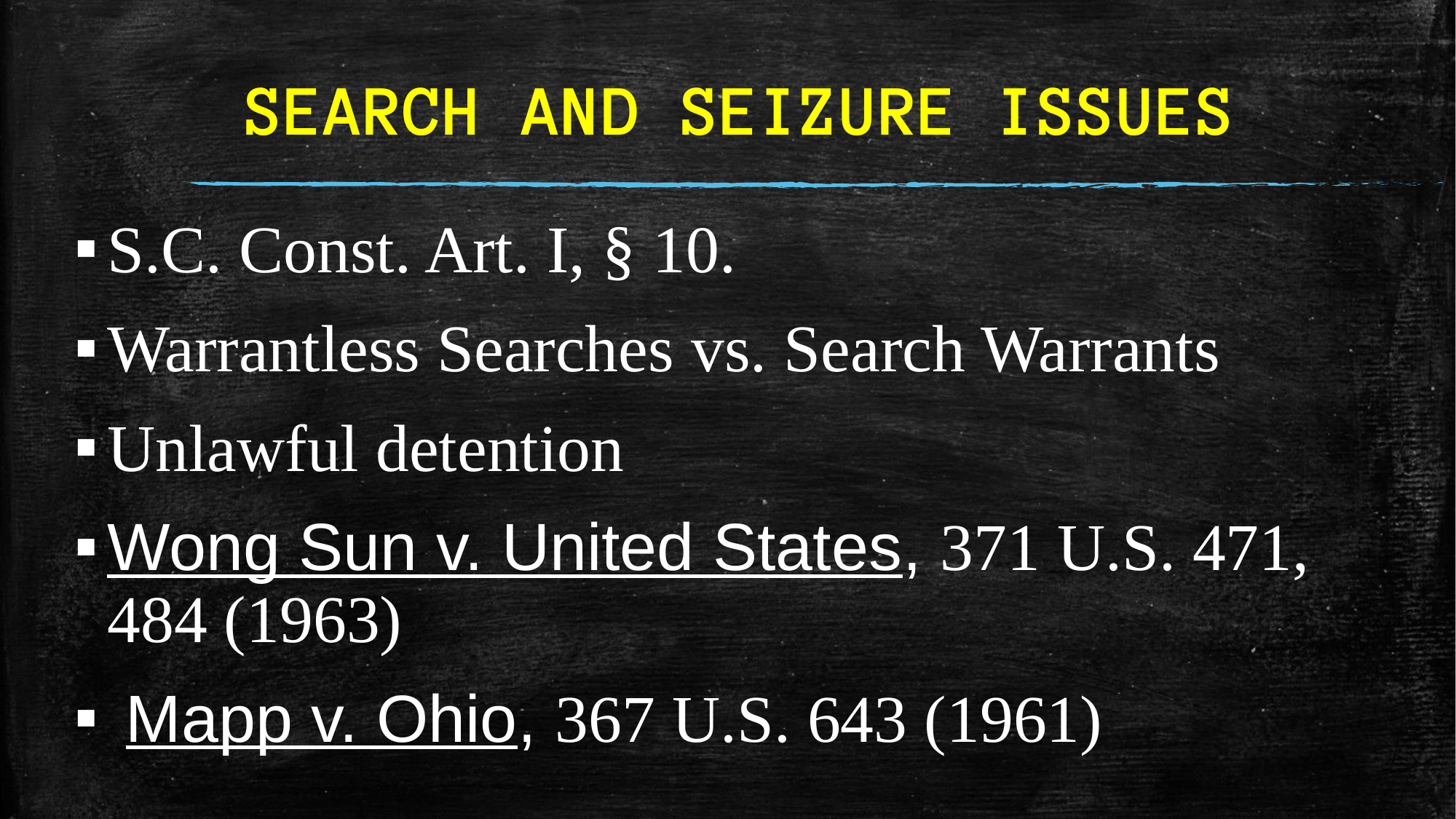

# SEARCH AND SEIZURE ISSUES
S.C. Const. Art. I, § 10.
Warrantless Searches vs. Search Warrants
Unlawful detention
Wong Sun v. United States, 371 U.S. 471, 484 (1963)
 Mapp v. Ohio, 367 U.S. 643 (1961)